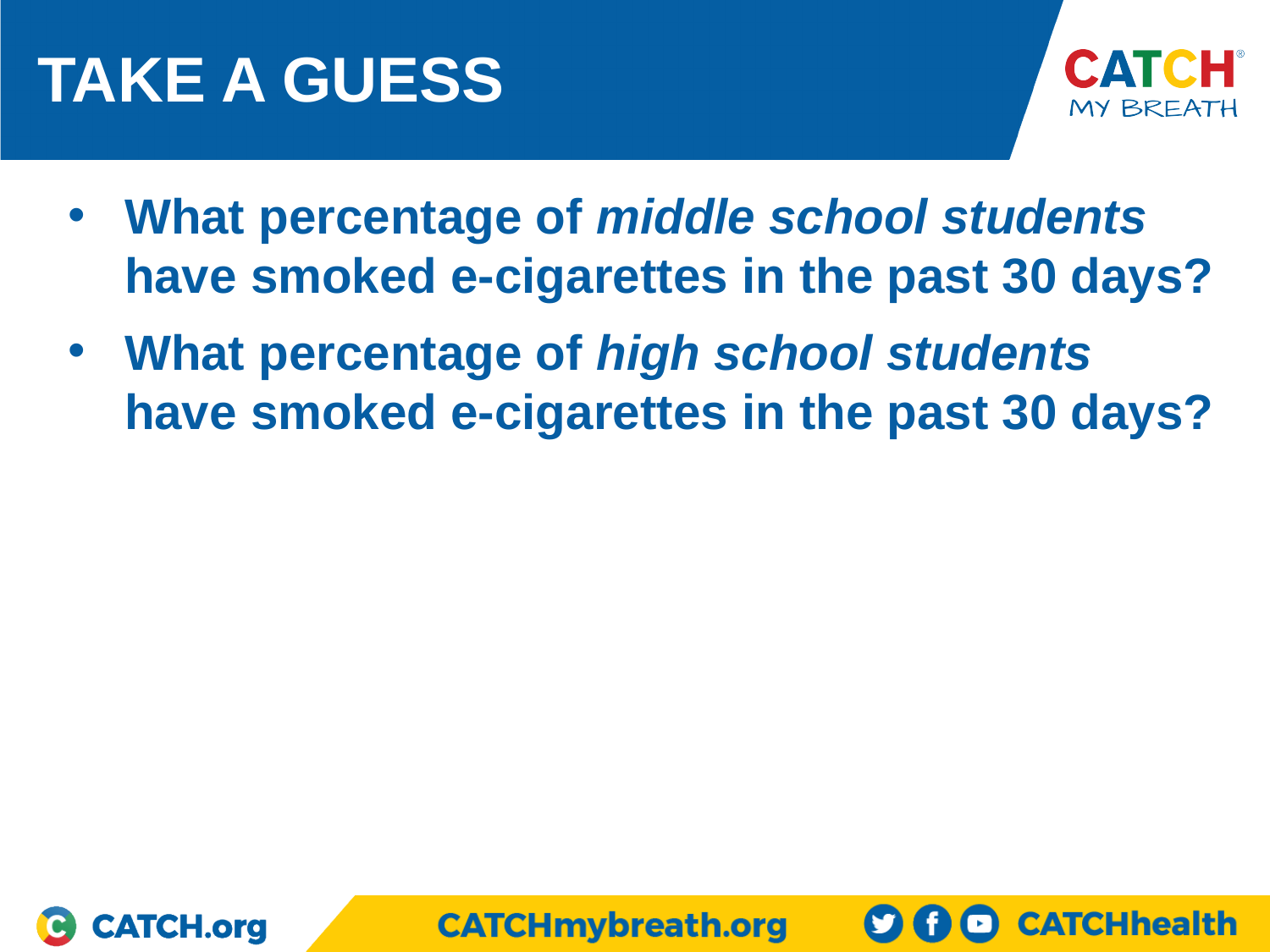

TAKE A GUESS
What percentage of middle school students
have smoked e-cigarettes in the past 30 days?
What percentage of high school students
have smoked e-cigarettes in the past 30 days?